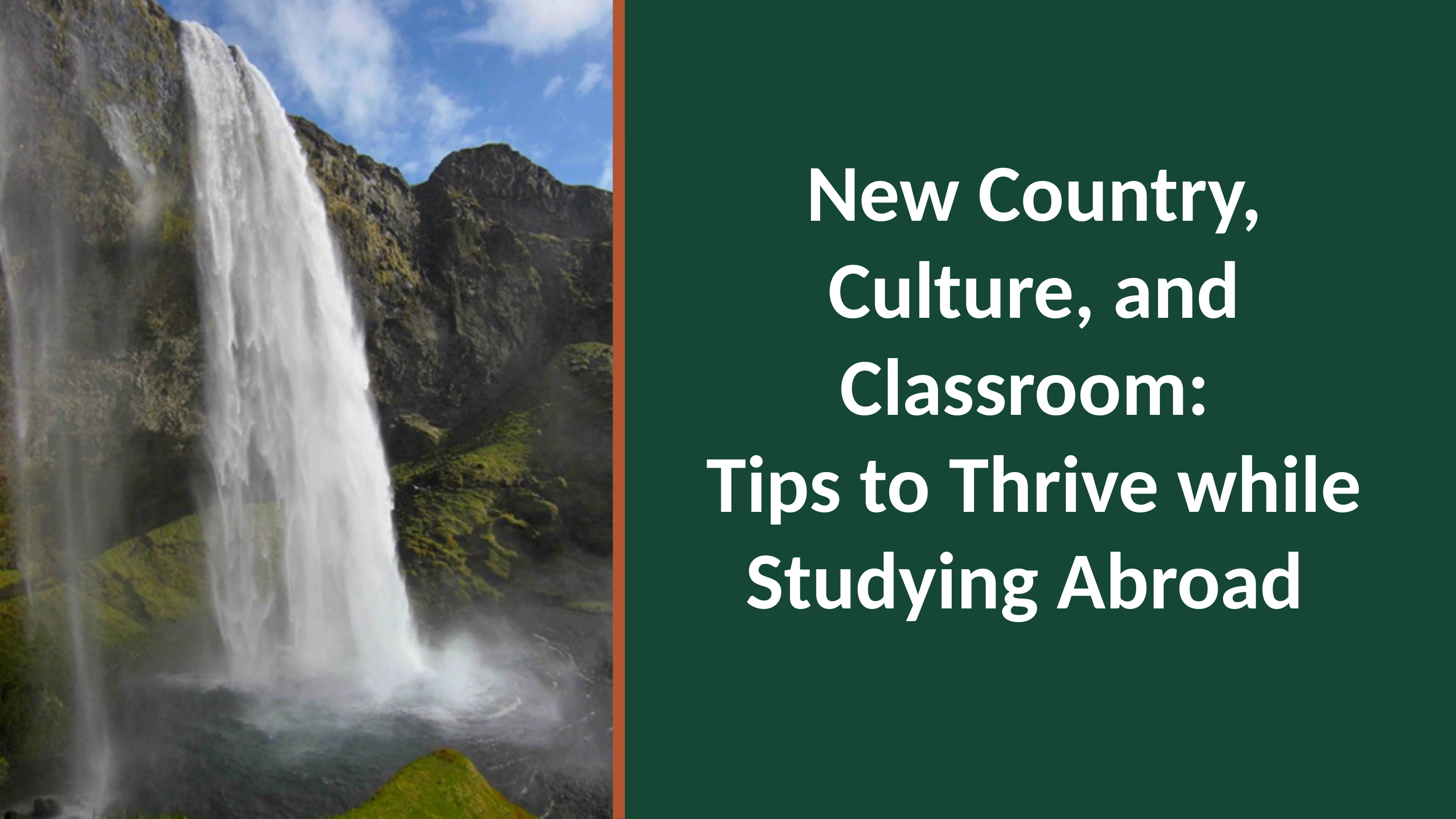

New Country, Culture, and Classroom:
Tips to Thrive while Studying Abroad